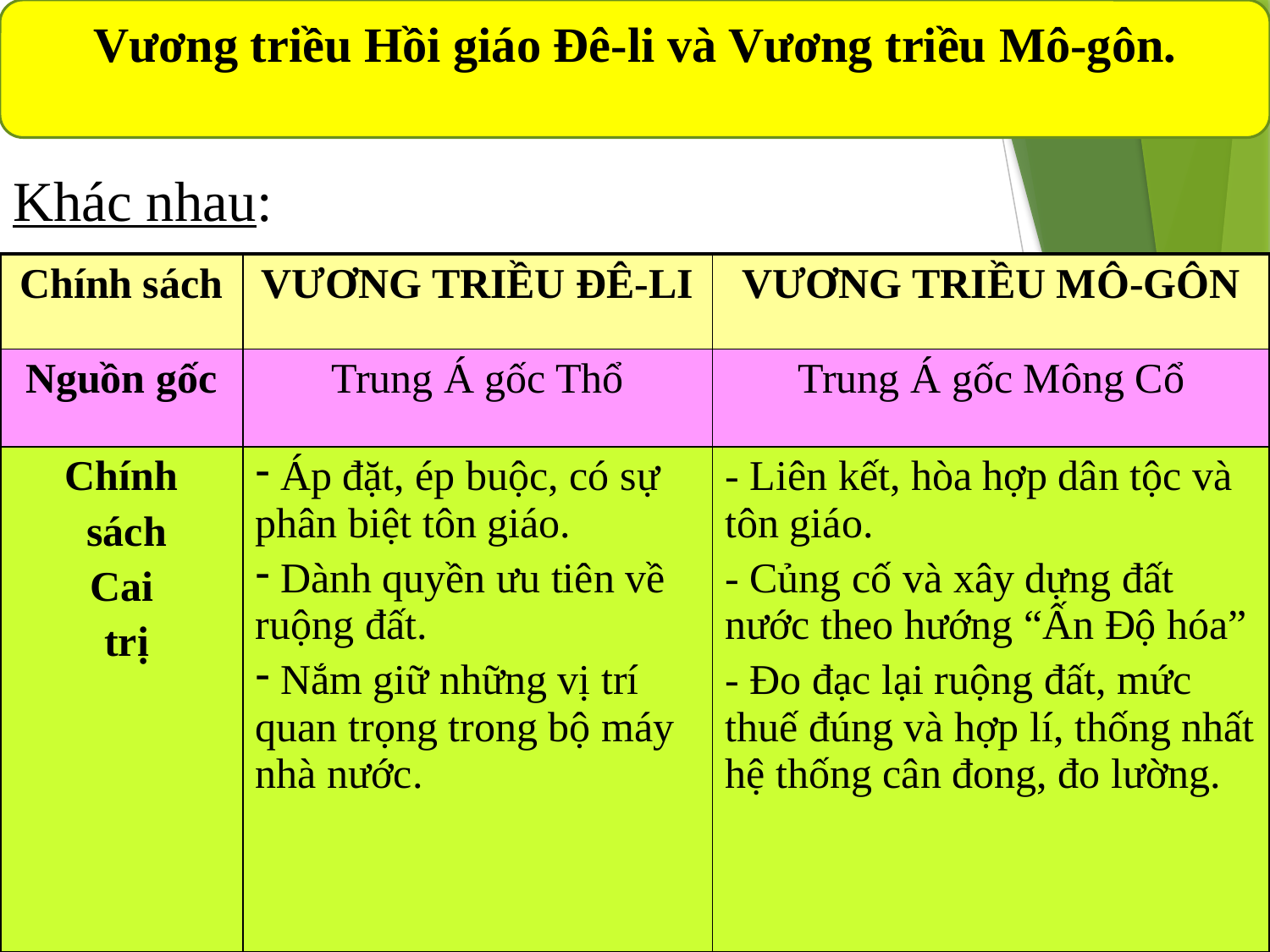

Vương triều Hồi giáo Đê-li và Vương triều Mô-gôn.
# Khác nhau:
| Chính sách | VƯƠNG TRIỀU ĐÊ-LI | VƯƠNG TRIỀU MÔ-GÔN |
| --- | --- | --- |
| Nguồn gốc | Trung Á gốc Thổ | Trung Á gốc Mông Cổ |
| Chính sách Cai trị | Áp đặt, ép buộc, có sự phân biệt tôn giáo. Dành quyền ưu tiên về ruộng đất. Nắm giữ những vị trí quan trọng trong bộ máy nhà nước. | - Liên kết, hòa hợp dân tộc và tôn giáo. - Củng cố và xây dựng đất nước theo hướng “Ấn Độ hóa” - Đo đạc lại ruộng đất, mức thuế đúng và hợp lí, thống nhất hệ thống cân đong, đo lường. |